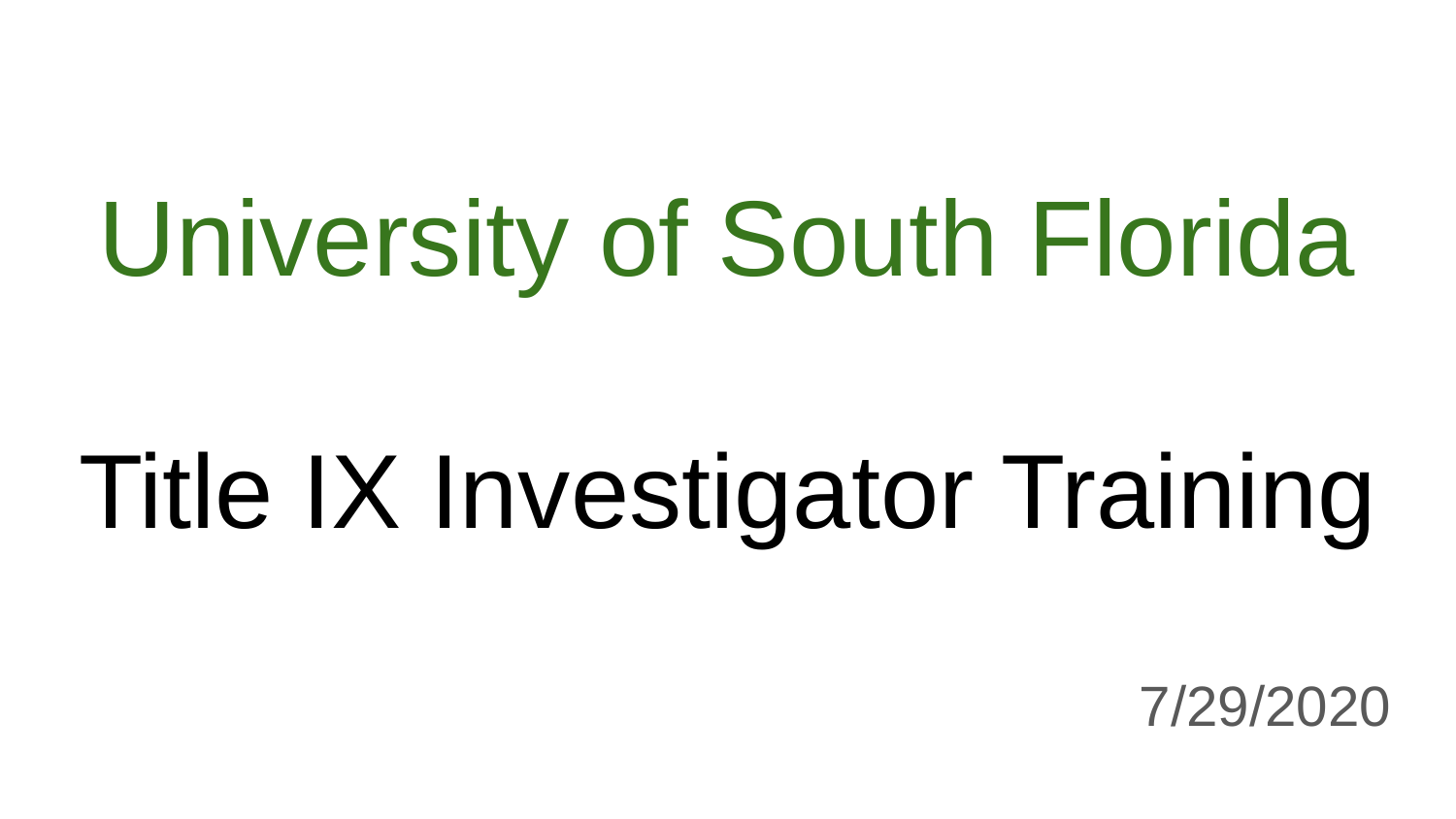

# University of South Florida

Title IX Investigator Training

7/29/2020